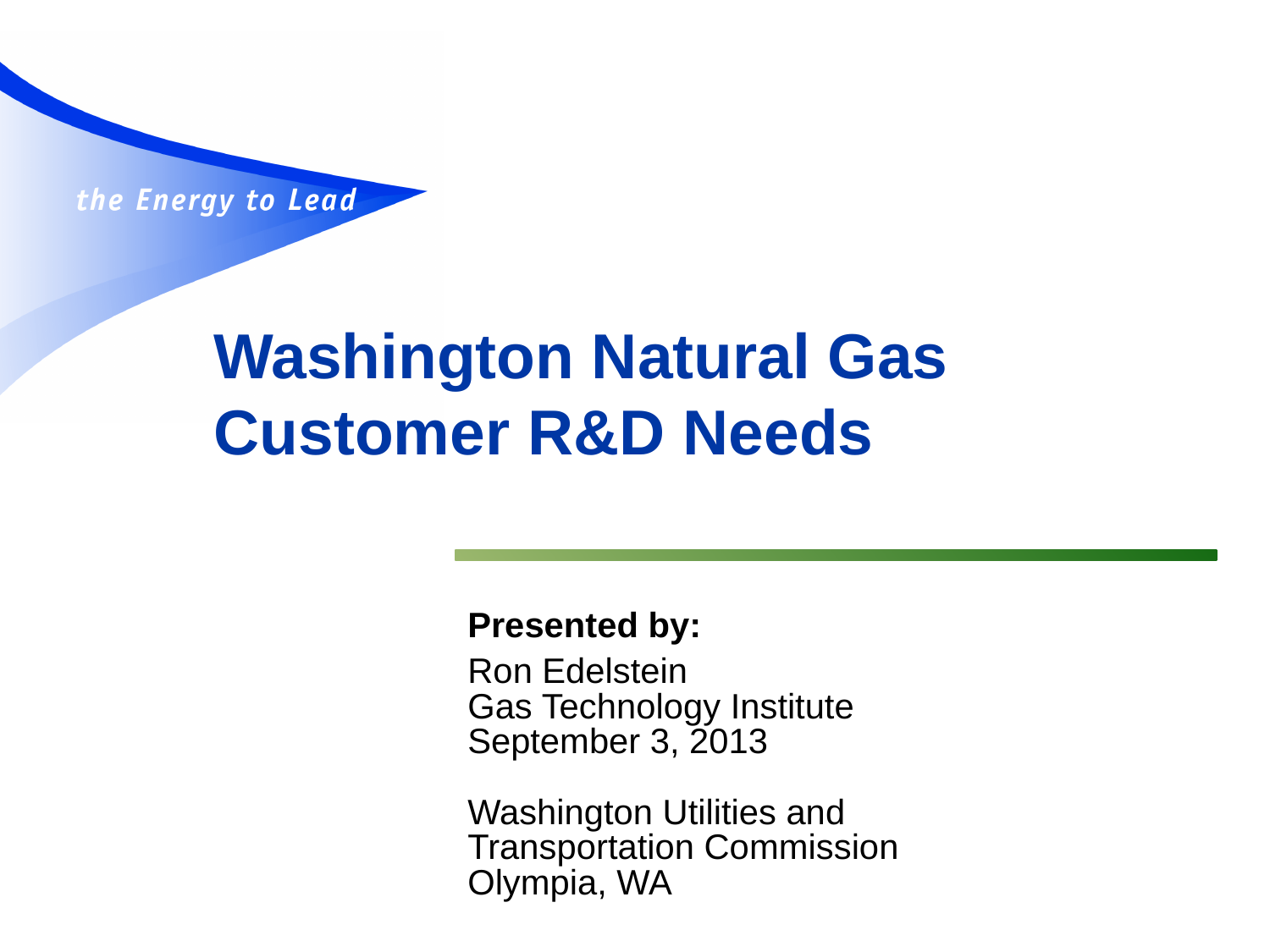

# Washington Natural Gas Customer R&D Needs
Presented by:
Ron Edelstein
Gas Technology Institute
September 3, 2013

Washington Utilities and Transportation Commission
Olympia, WA